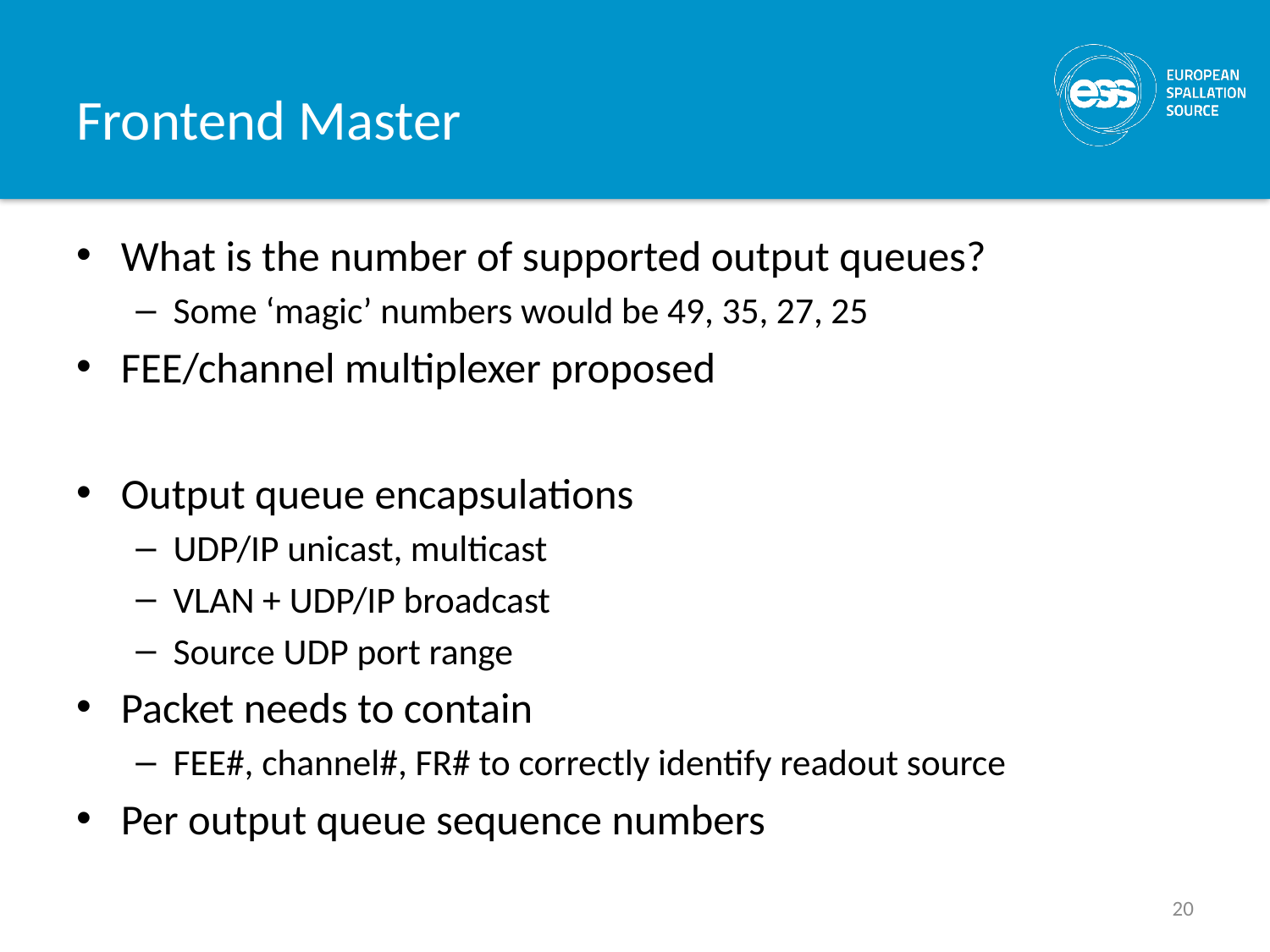

# Frontend Master
What is the number of supported output queues?
Some ‘magic’ numbers would be 49, 35, 27, 25
FEE/channel multiplexer proposed

Output queue encapsulations
UDP/IP unicast, multicast
VLAN + UDP/IP broadcast
Source UDP port range
Packet needs to contain
FEE#, channel#, FR# to correctly identify readout source
Per output queue sequence numbers
20